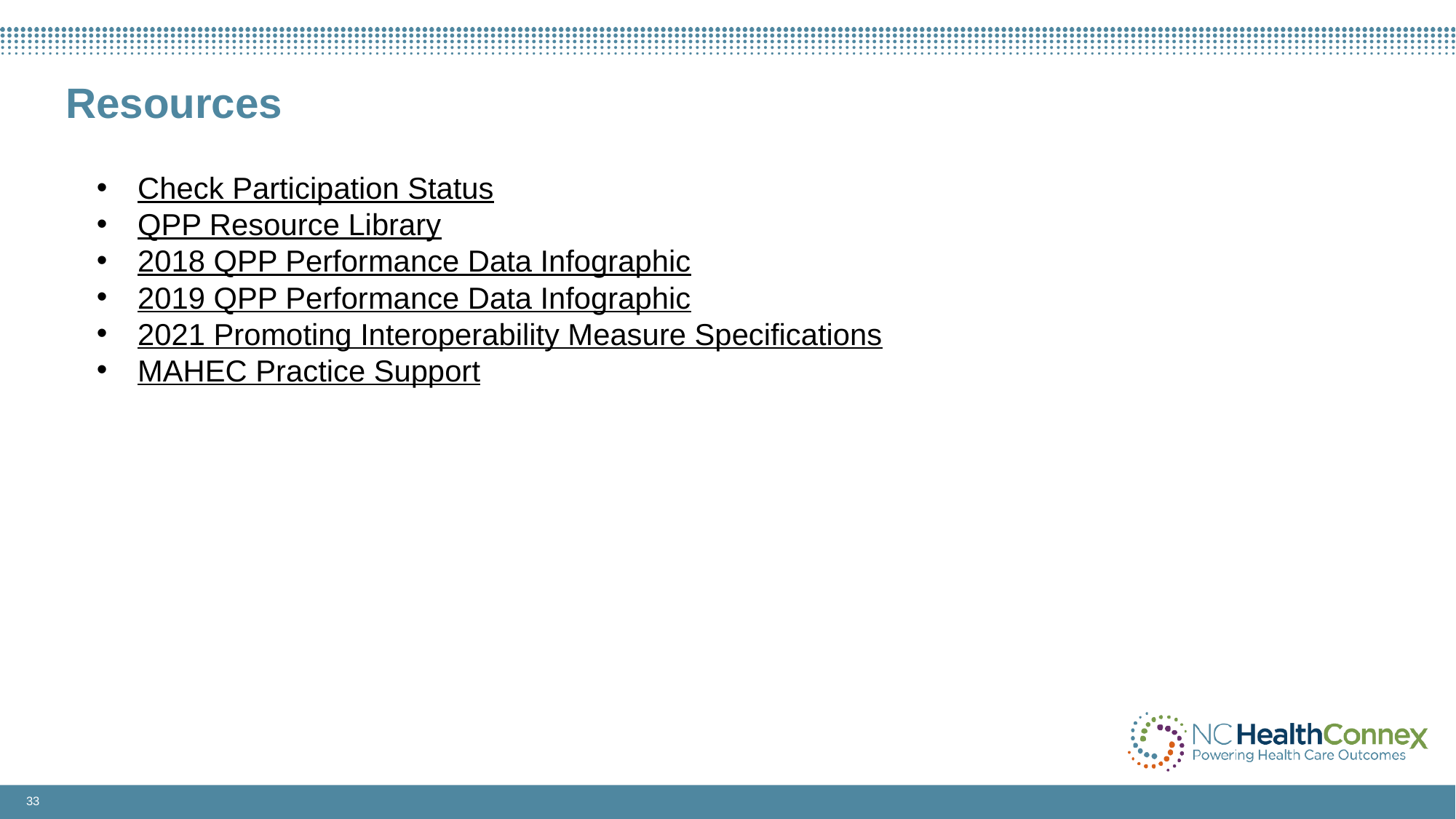

Resources
# Exchange
Check Participation Status
QPP Resource Library
2018 QPP Performance Data Infographic
2019 QPP Performance Data Infographic
2021 Promoting Interoperability Measure Specifications
MAHEC Practice Support

Company Confidential – For Internal Use Only
Copyright © SAS Institute Inc. All rights reserved.
33